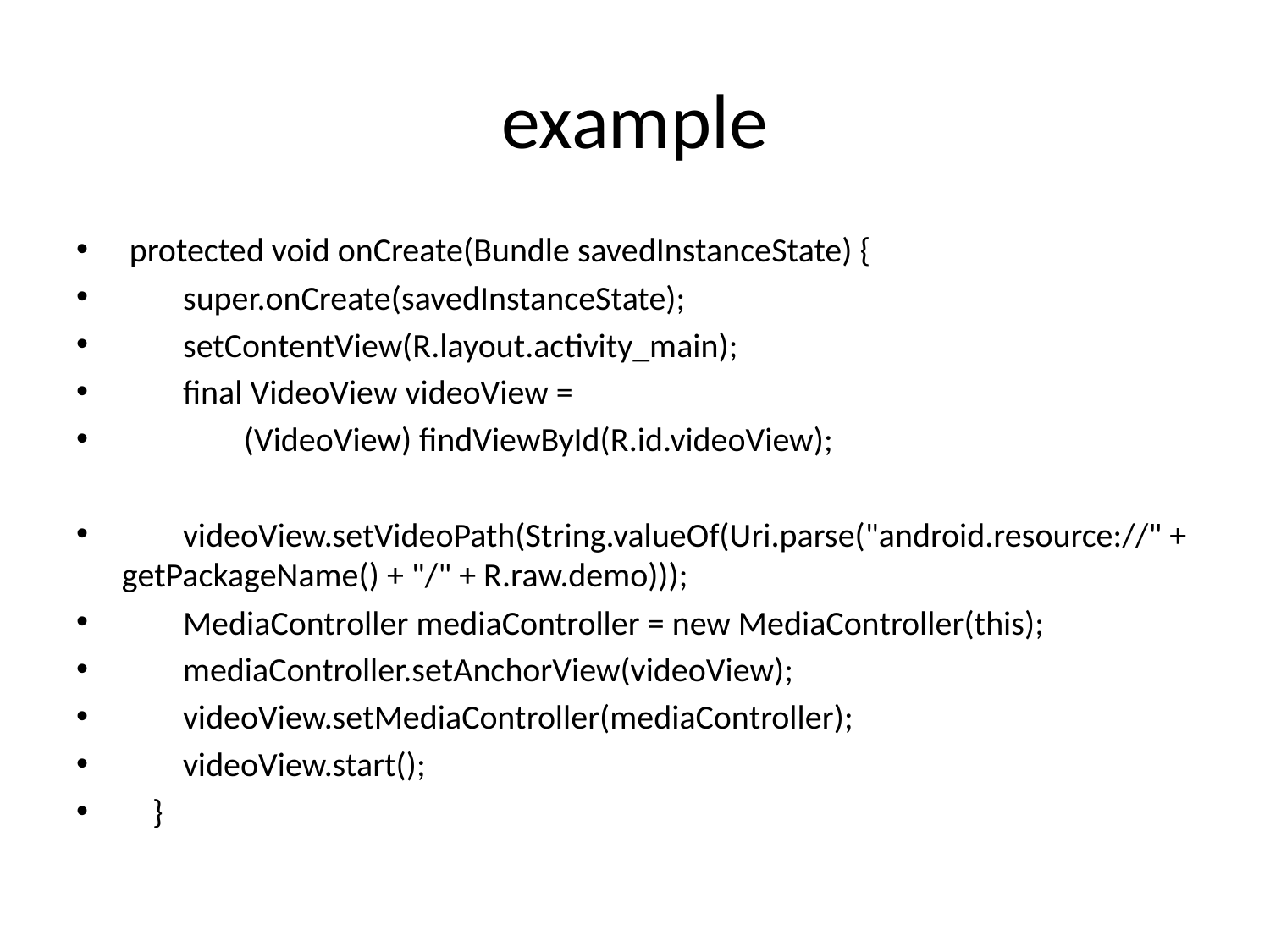

# example
 protected void onCreate(Bundle savedInstanceState) {
        super.onCreate(savedInstanceState);
        setContentView(R.layout.activity_main);
        final VideoView videoView =
                (VideoView) findViewById(R.id.videoView);

        videoView.setVideoPath(String.valueOf(Uri.parse("android.resource://" + getPackageName() + "/" + R.raw.demo)));
        MediaController mediaController = new MediaController(this);
        mediaController.setAnchorView(videoView);
        videoView.setMediaController(mediaController);
        videoView.start();
    }